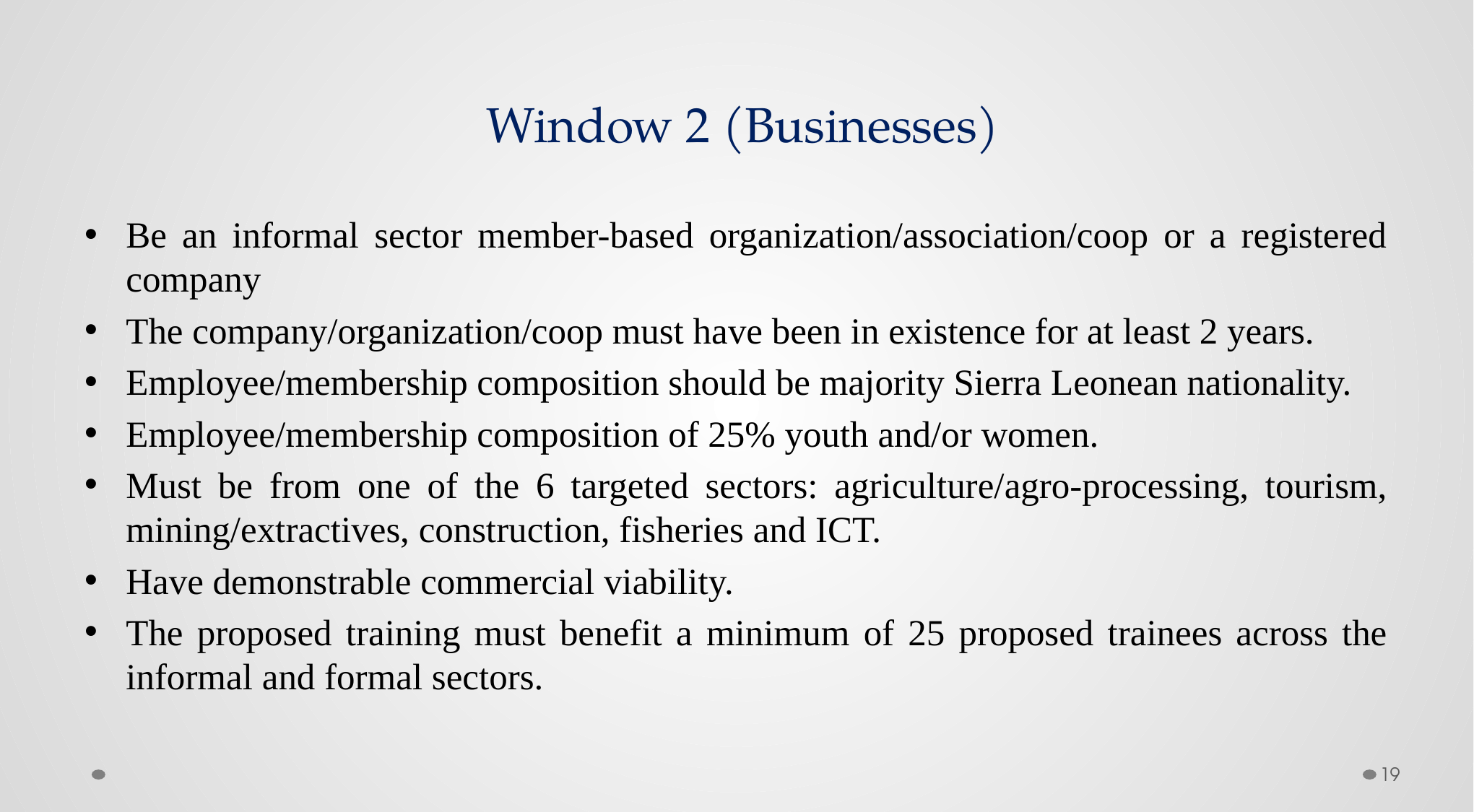

# Window 2 (Businesses)
Be an informal sector member-based organization/association/coop or a registered company
The company/organization/coop must have been in existence for at least 2 years.
Employee/membership composition should be majority Sierra Leonean nationality.
Employee/membership composition of 25% youth and/or women.
Must be from one of the 6 targeted sectors: agriculture/agro-processing, tourism, mining/extractives, construction, fisheries and ICT.
Have demonstrable commercial viability.
The proposed training must benefit a minimum of 25 proposed trainees across the informal and formal sectors.
19